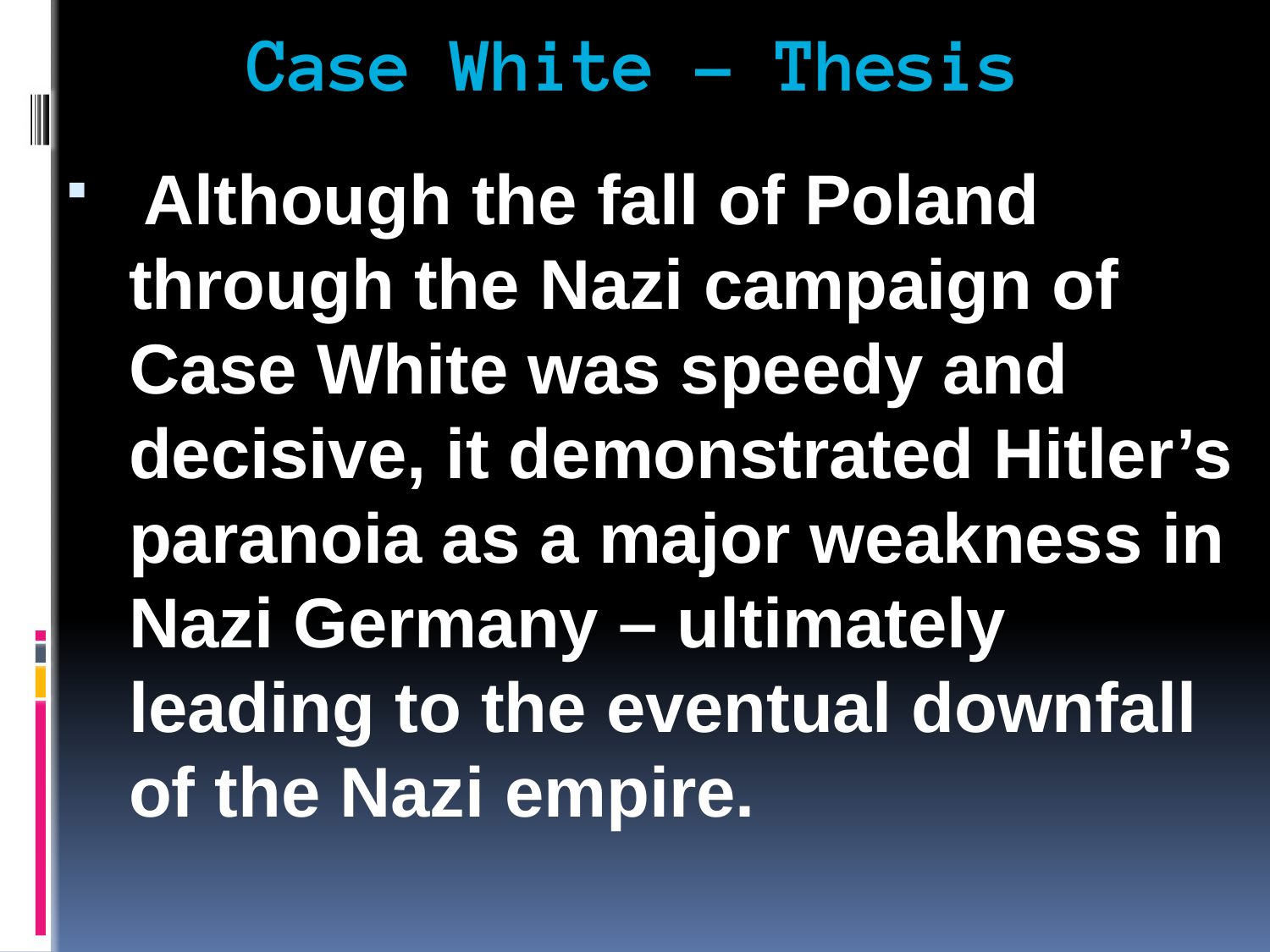

# Case White - Thesis
 Although the fall of Poland through the Nazi campaign of Case White was speedy and decisive, it demonstrated Hitler’s paranoia as a major weakness in Nazi Germany – ultimately leading to the eventual downfall of the Nazi empire.